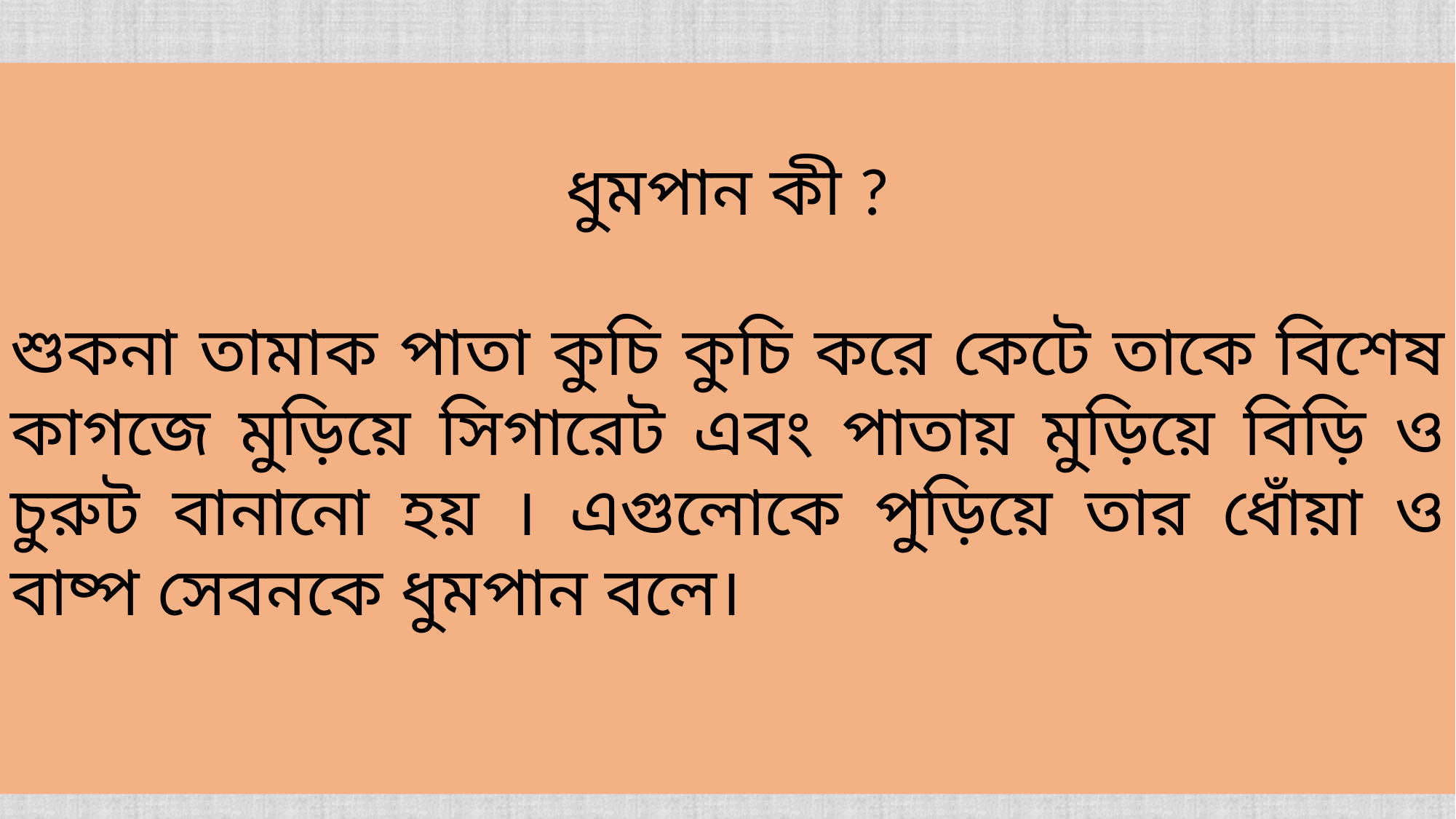

ধুমপান কী ?

শুকনা তামাক পাতা কুচি কুচি করে কেটে তাকে বিশেষ কাগজে মুড়িয়ে সিগারেট এবং পাতায় মুড়িয়ে বিড়ি ও চুরুট বানানো হয় । এগুলোকে পুড়িয়ে তার ধোঁয়া ও বাষ্প সেবনকে ধুমপান বলে।